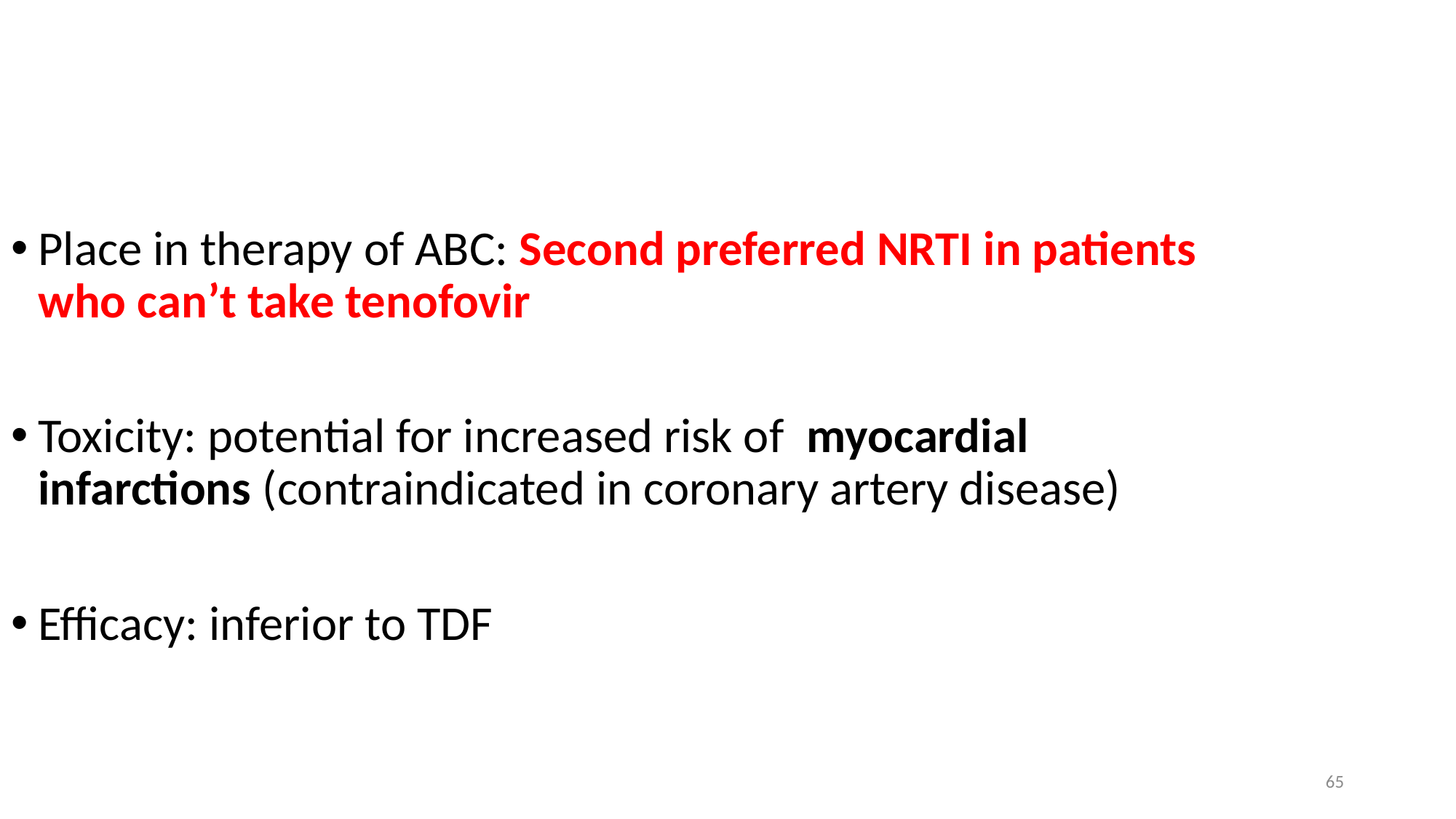

Place in therapy of ABC: Second preferred NRTI in patients who can’t take tenofovir

Toxicity: potential for increased risk of  myocardial infarctions (contraindicated in coronary artery disease)

Efficacy: inferior to TDF

65